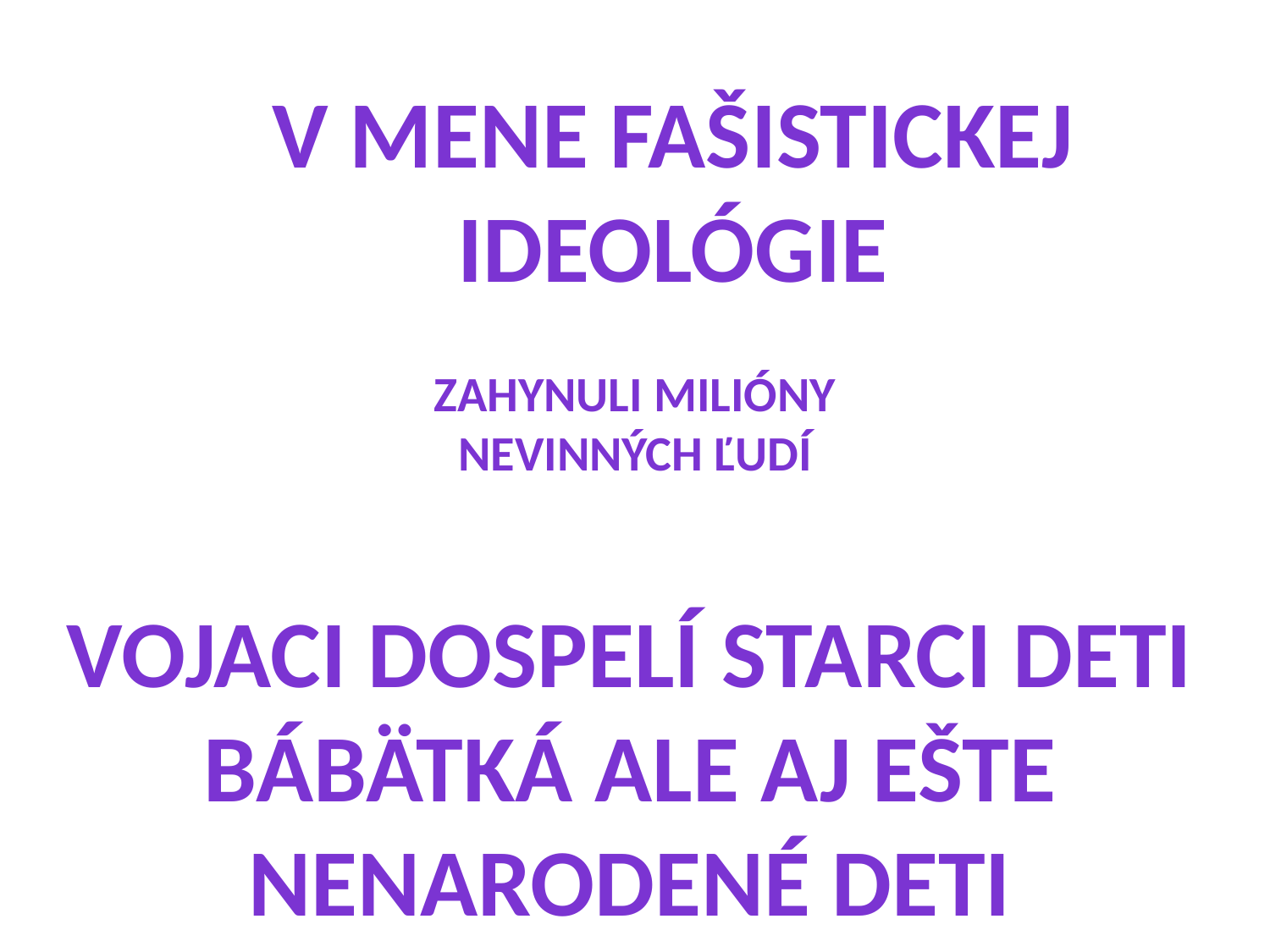

V mene fašistickej ideológie
Zahynuli milióny nevinných ľudí
Vojaci dospelí starci deti bábätká ale aj ešte nenarodené deti